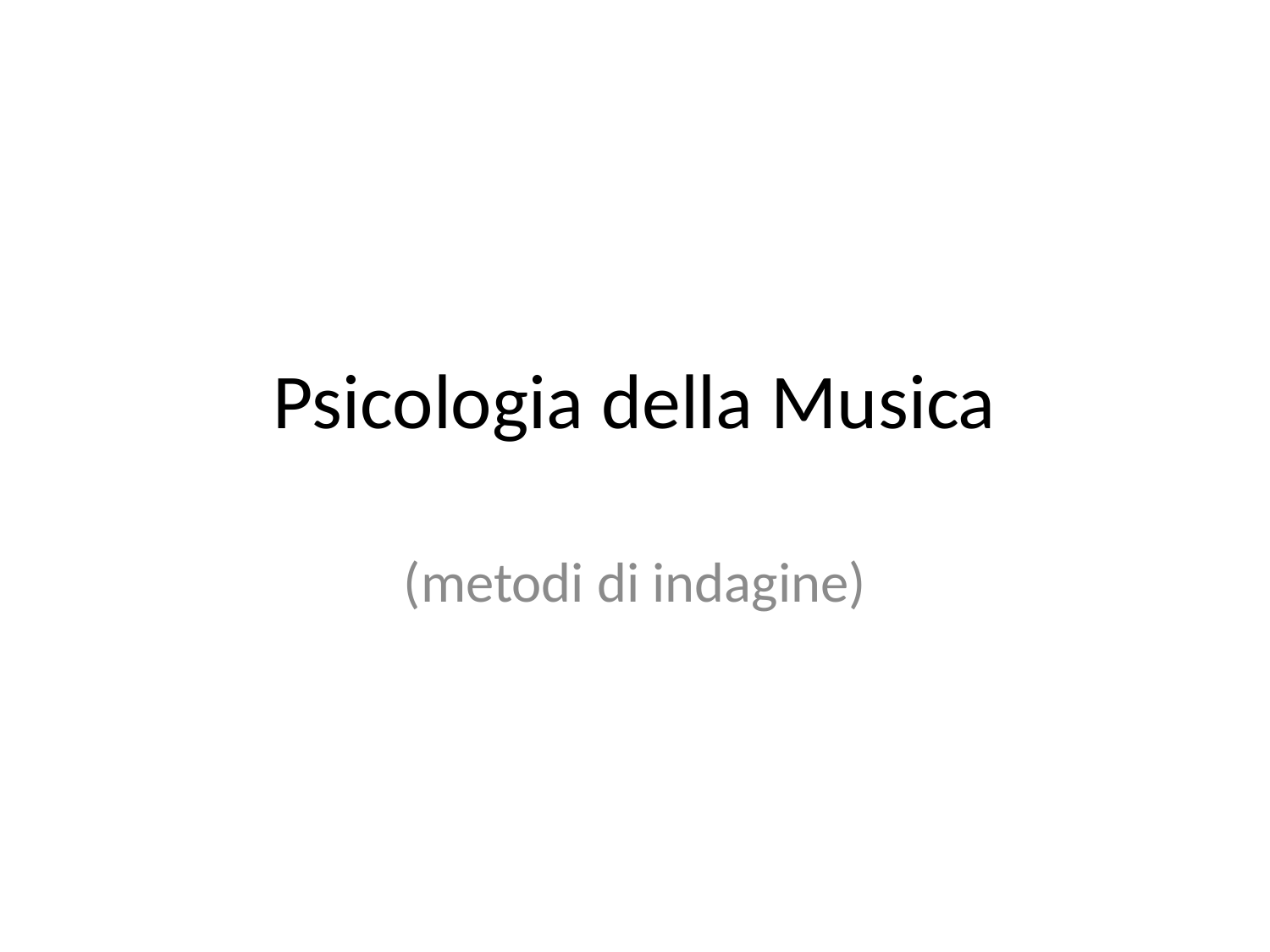

# Psicologia della Musica
(metodi di indagine)